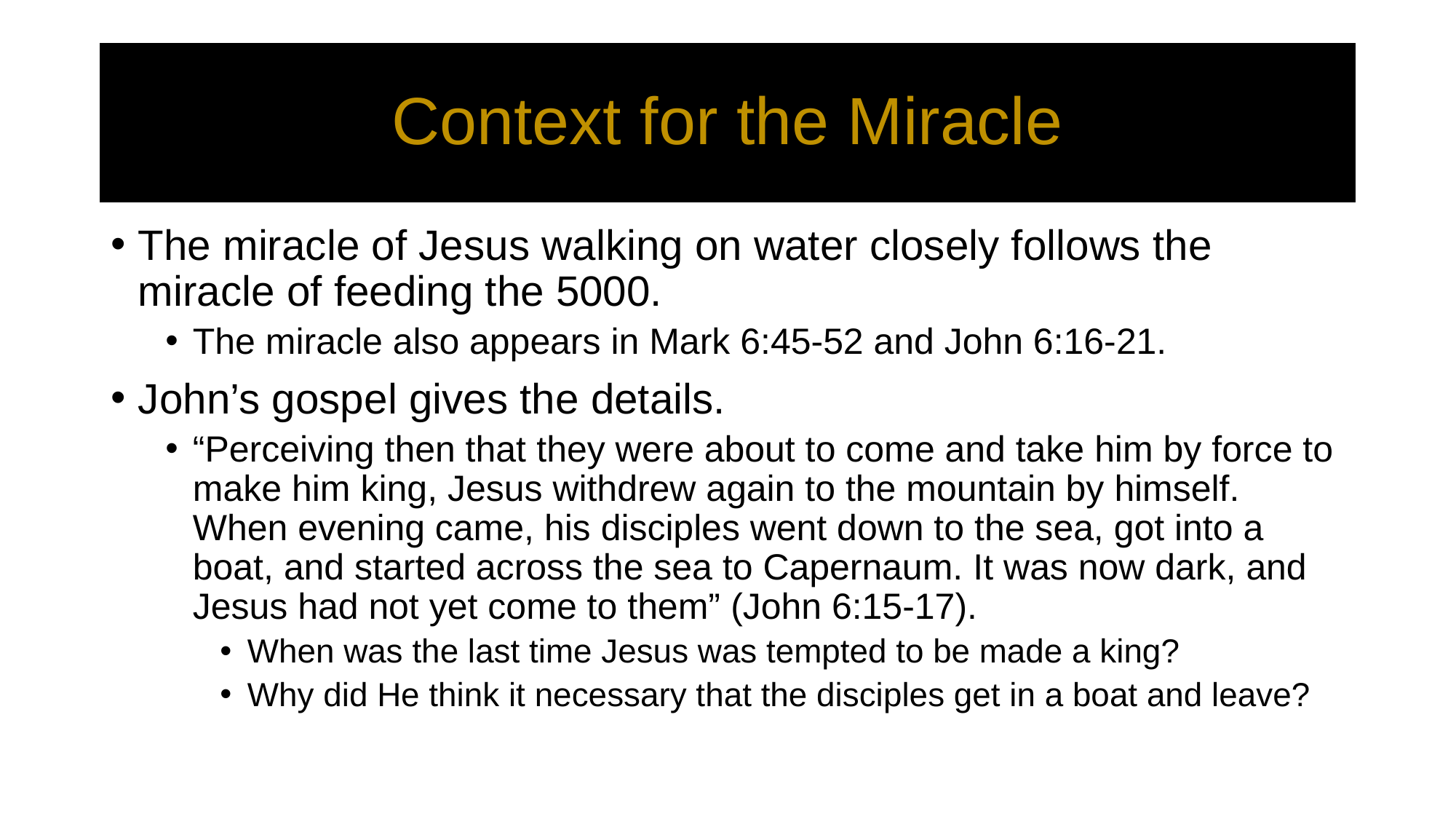

# Context for the Miracle
The miracle of Jesus walking on water closely follows the miracle of feeding the 5000.
The miracle also appears in Mark 6:45-52 and John 6:16-21.
John’s gospel gives the details.
“Perceiving then that they were about to come and take him by force to make him king, Jesus withdrew again to the mountain by himself. When evening came, his disciples went down to the sea, got into a boat, and started across the sea to Capernaum. It was now dark, and Jesus had not yet come to them” (John 6:15-17).
When was the last time Jesus was tempted to be made a king?
Why did He think it necessary that the disciples get in a boat and leave?